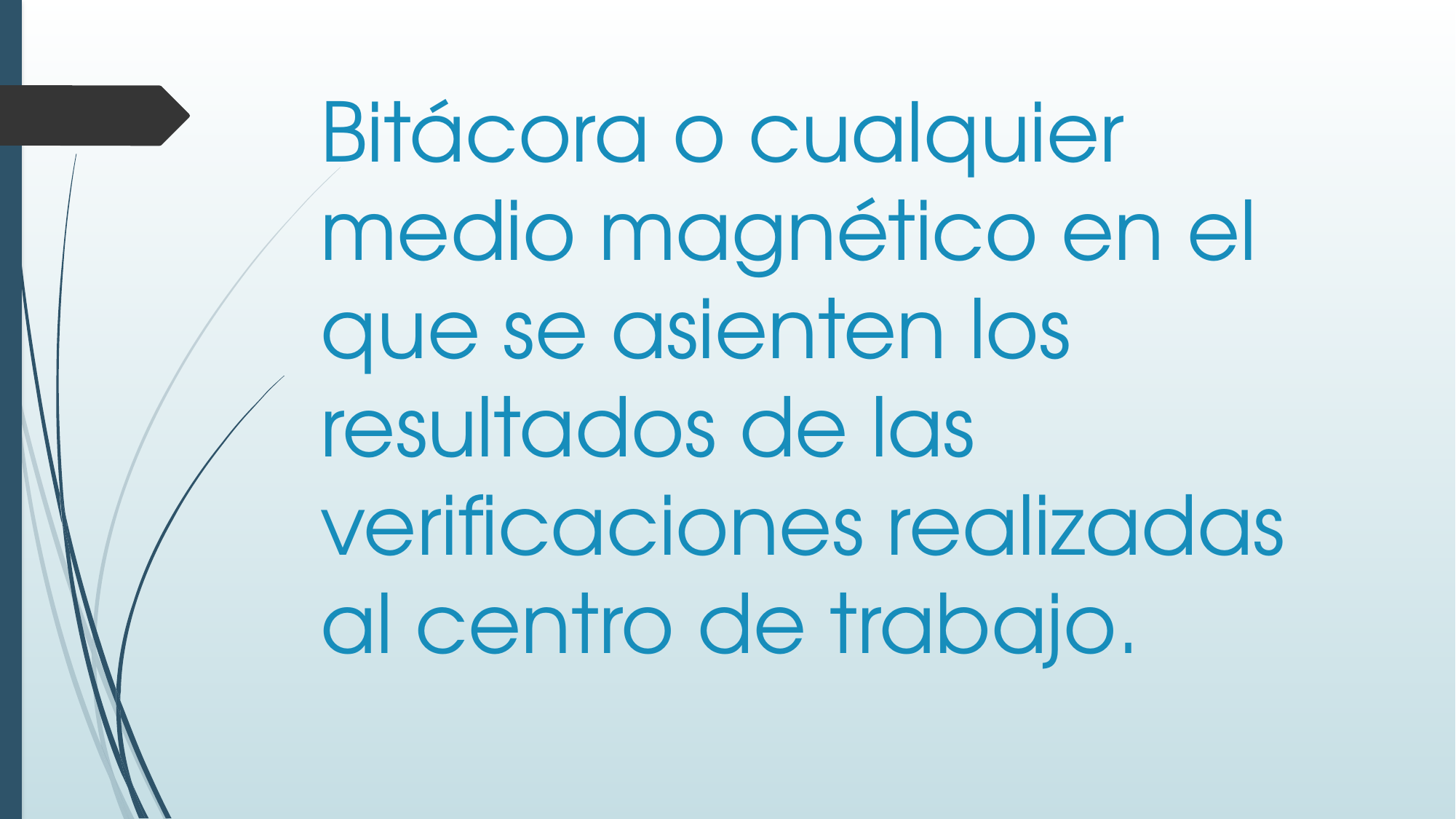

# Bitácora o cualquier medio magnético en el que se asienten los resultados de las verificaciones realizadas al centro de trabajo.